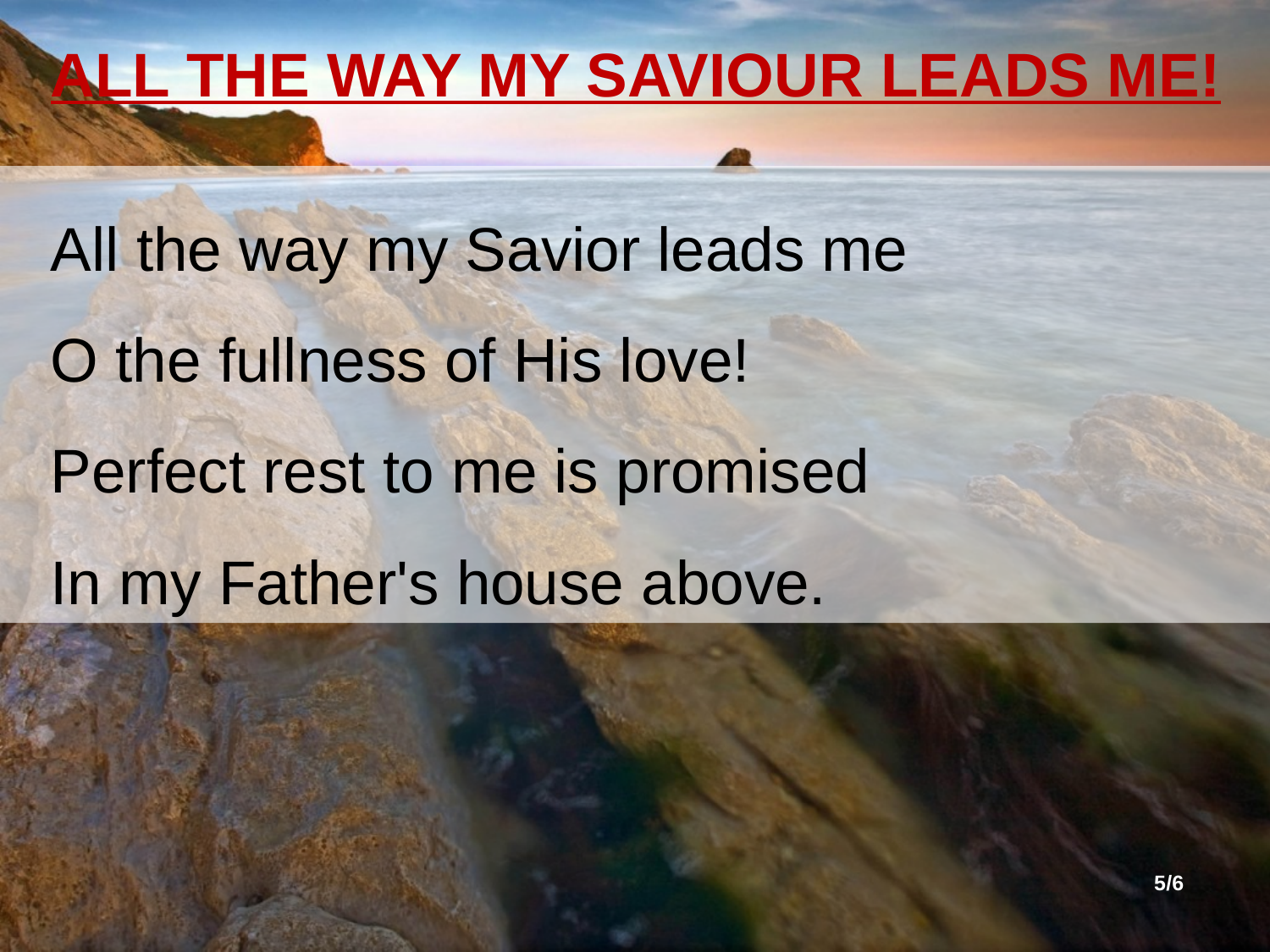

ALL THE WAY MY SAVIOUR LEADS ME!
All the way my Savior leads me
O the fullness of His love!
Perfect rest to me is promised
In my Father's house above.
5/6